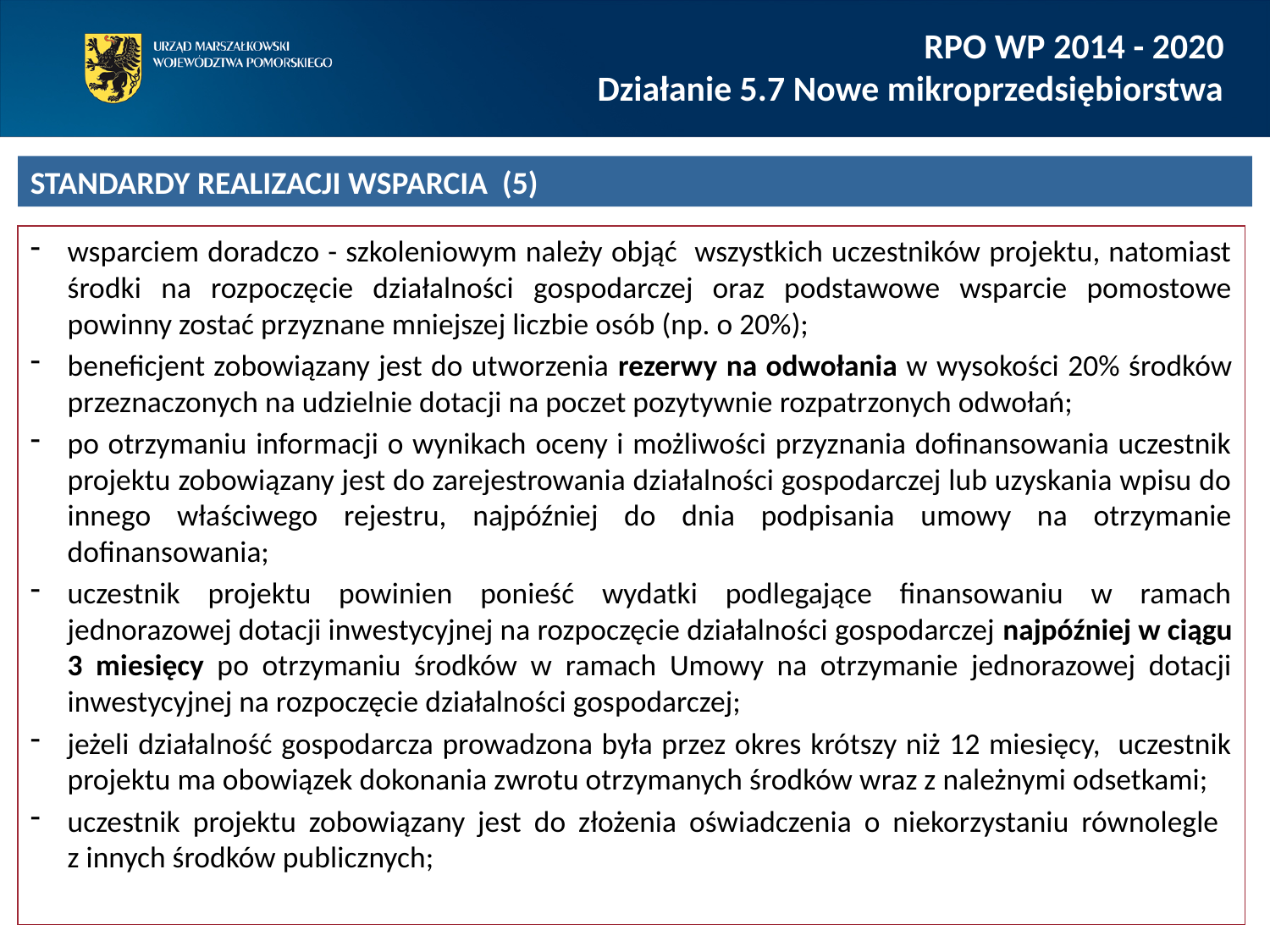

RPO WP 2014 - 2020
Działanie 5.7 Nowe mikroprzedsiębiorstwa
STANDARDY REALIZACJI WSPARCIA  (5)
wsparciem doradczo - szkoleniowym należy objąć  wszystkich uczestników projektu, natomiast środki na rozpoczęcie działalności gospodarczej oraz podstawowe wsparcie pomostowe powinny zostać przyznane mniejszej liczbie osób (np. o 20%);
beneficjent zobowiązany jest do utworzenia rezerwy na odwołania w wysokości 20% środków przeznaczonych na udzielnie dotacji na poczet pozytywnie rozpatrzonych odwołań;
po otrzymaniu informacji o wynikach oceny i możliwości przyznania dofinansowania uczestnik projektu zobowiązany jest do zarejestrowania działalności gospodarczej lub uzyskania wpisu do innego właściwego rejestru, najpóźniej do dnia podpisania umowy na otrzymanie dofinansowania;
uczestnik projektu powinien ponieść wydatki podlegające finansowaniu w ramach jednorazowej dotacji inwestycyjnej na rozpoczęcie działalności gospodarczej najpóźniej w ciągu 3 miesięcy po otrzymaniu środków w ramach Umowy na otrzymanie jednorazowej dotacji inwestycyjnej na rozpoczęcie działalności gospodarczej;
jeżeli działalność gospodarcza prowadzona była przez okres krótszy niż 12 miesięcy,  uczestnik projektu ma obowiązek dokonania zwrotu otrzymanych środków wraz z należnymi odsetkami;
uczestnik projektu zobowiązany jest do złożenia oświadczenia o niekorzystaniu równolegle
z innych środków publicznych;